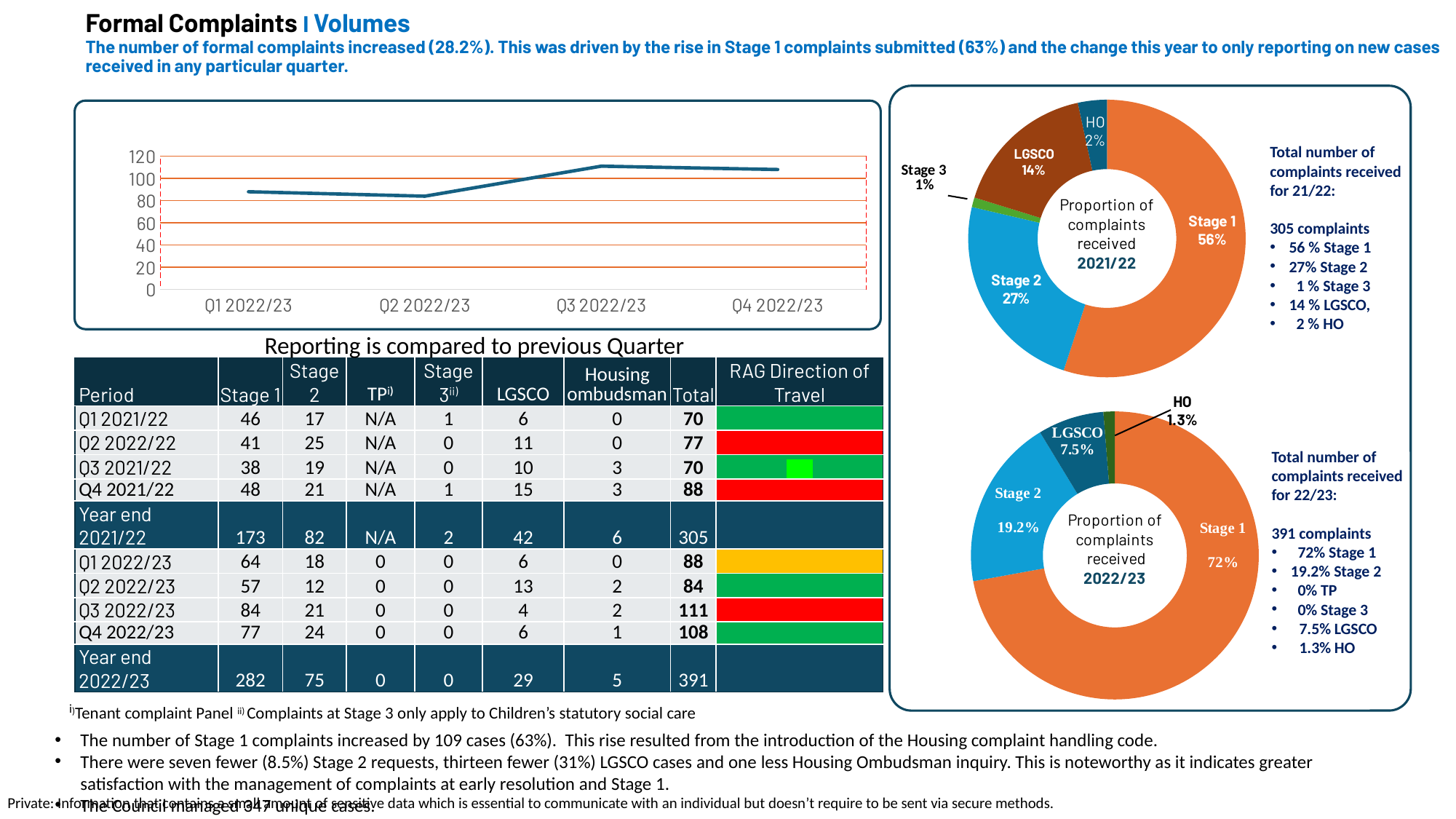

# Formal Complaints I Volumes The number of formal complaints increased (28.2%). This was driven by the rise in Stage 1 complaints submitted (63%) and the change this year to only reporting on new cases received in any particular quarter.

### Chart

| Category | Complaints |
|---|---|
| Stage 1 | 49.0 |
| Stage 2 | 21.0 |
| Stage 3 | 1.0 |
| LGSCO | 15.0 |
| HO | 3.0 |

### Chart

| Category | Volumes |
|---|---|
| Q1 2022/23 | 88.0 |
| Q2 2022/23 | 84.0 |
| Q3 2022/23 | 111.0 |
| Q4 2022/23 | 108.0 |
Total number of complaints received for 21/22:

305 complaints
56 % Stage 1
27% Stage 2
  1 % Stage 3
14 % LGSCO,
  2 % HO
Reporting is compared to previous Quarter
| Period | Stage 1 | Stage 2 | TPi) | Stage 3ii) | LGSCO | Housing ombudsman | Total | RAG Direction of Travel |
| --- | --- | --- | --- | --- | --- | --- | --- | --- |
| Q1 2021/22 | 46 | 17 | N/A | 1 | 6 | 0 | 70 |  |
| Q2 2022/22 | 41 | 25 | N/A | 0 | 11 | 0 | 77 |  |
| Q3 2021/22 | 38 | 19 | N/A | 0 | 10 | 3 | 70 |  |
| Q4 2021/22 | 48 | 21 | N/A | 1 | 15 | 3 | 88 |  |
| Year end 2021/22 | 173 | 82 | N/A | 2 | 42 | 6 | 305 |  |
| Q1 2022/23 | 64 | 18 | 0 | 0 | 6 | 0 | 88 |  |
| Q2 2022/23 | 57 | 12 | 0 | 0 | 13 | 2 | 84 |  |
| Q3 2022/23 | 84 | 21 | 0 | 0 | 4 | 2 | 111 |  |
| Q4 2022/23 | 77 | 24 | 0 | 0 | 6 | 1 | 108 |  |
| Year end 2022/23 | 282 | 75 | 0 | 0 | 29 | 5 | 391 |  |

### Chart

| Category | Complaints |
|---|---|
| Stage 1 | 282.0 |
| Stage 2 | 75.0 |
| TP | 0.0 |
| Stage 3 | 0.0 |
| LGSCO | 29.0 |
| HO | 5.0 |
Total number of complaints received
for 22/23:

391 complaints
  72% Stage 1
19.2% Stage 2
  0% TP
  0% Stage 3
  7.5% LGSCO
  1.3% HO
i)Tenant complaint Panel ii) Complaints at Stage 3 only apply to Children’s statutory social care
The number of Stage 1 complaints increased by 109 cases (63%).  This rise resulted from the introduction of the Housing complaint handling code.
There were seven fewer (8.5%) Stage 2 requests, thirteen fewer (31%) LGSCO cases and one less Housing Ombudsman inquiry. This is noteworthy as it indicates greater satisfaction with the management of complaints at early resolution and Stage 1.
The Council managed 347 unique cases.